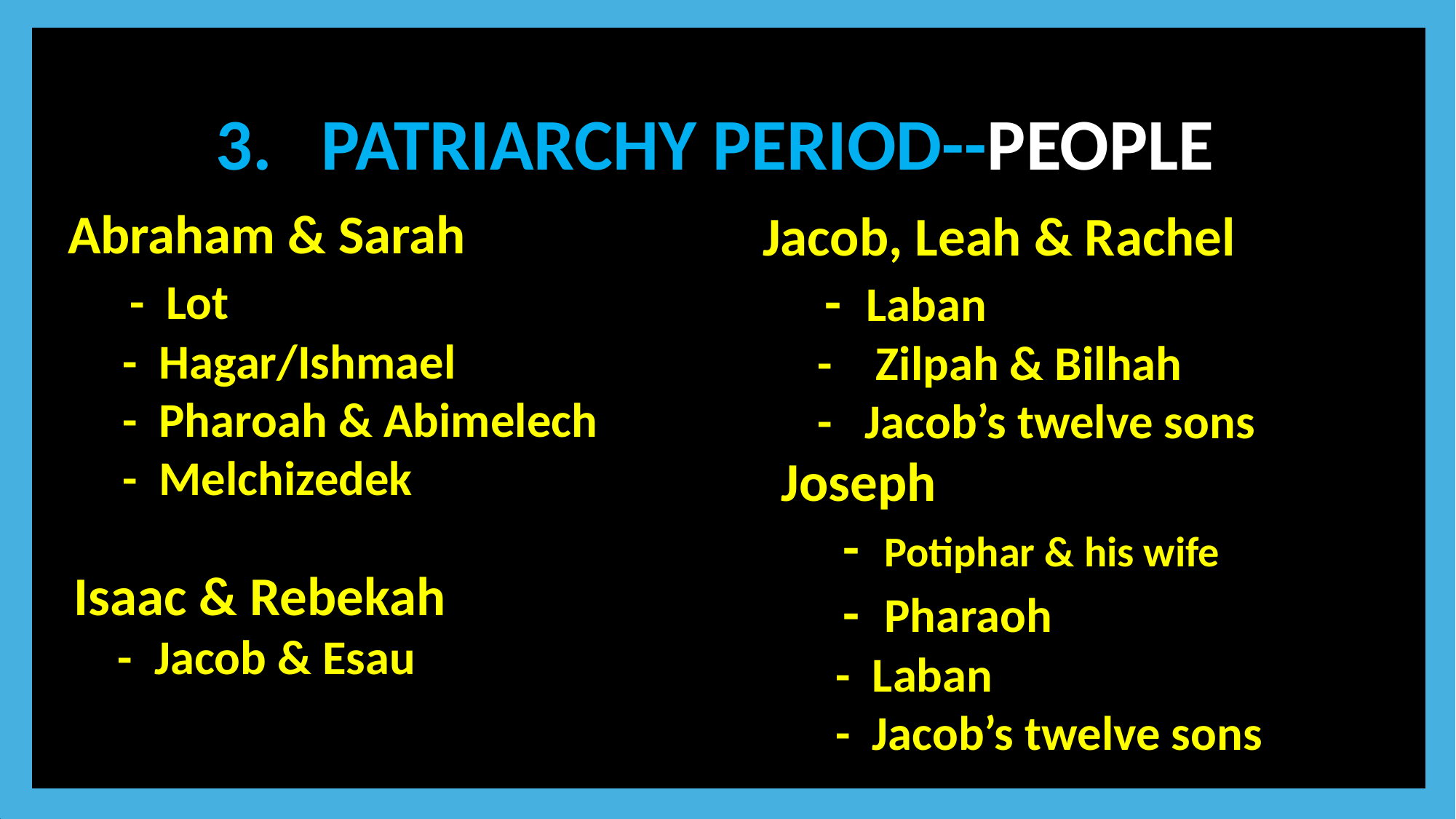

3.   PATRIARCHY PERIOD--PEOPLE
Abraham & Sarah
     -  Lot
     -  Hagar/Ishmael
     -  Pharoah & Abimelech
     -  Melchizedek
Jacob, Leah & Rachel
     -  Laban
     -    Zilpah & Bilhah
     -   Jacob’s twelve sons
Your text here
Joseph
     -  Potiphar & his wife
     -  Pharaoh
     -  Laban
     -  Jacob’s twelve sons
Isaac & Rebekah
    -  Jacob & Esau